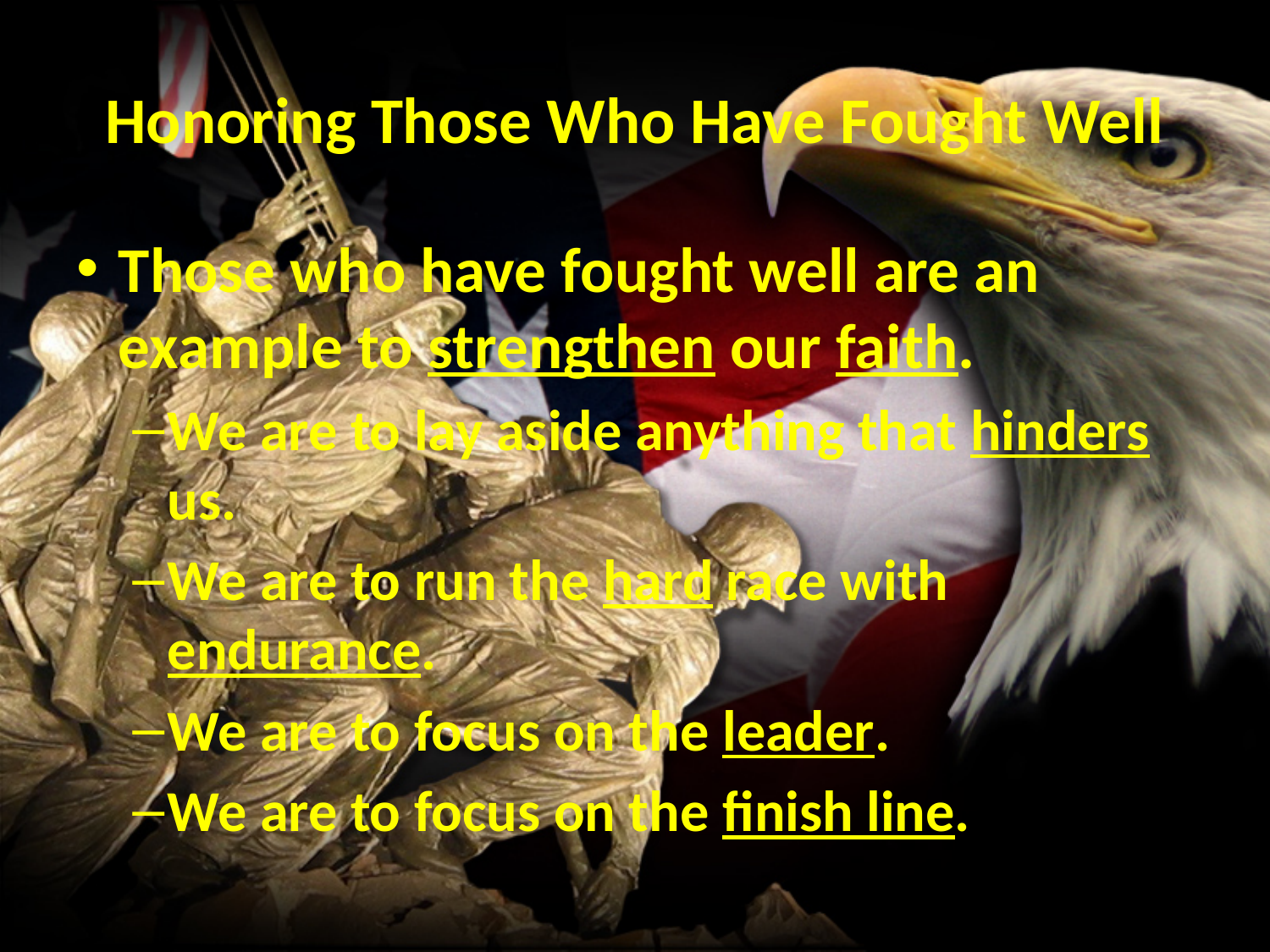

# Honoring Those Who Have Fought Well
Those who have fought well are an example to strengthen our faith.
We are to lay aside anything that hinders us.
We are to run the hard race with endurance.
We are to focus on the leader.
We are to focus on the finish line.